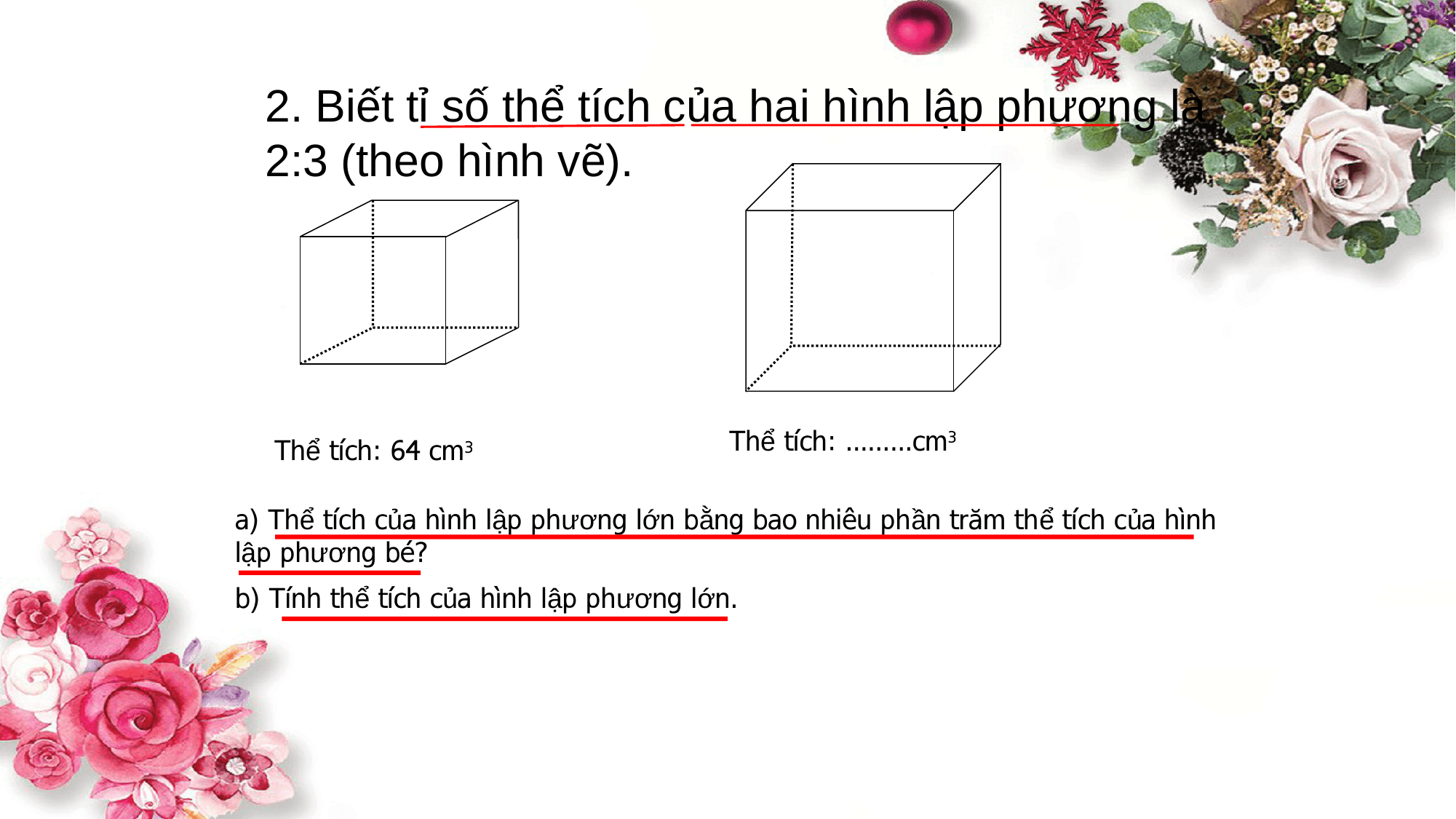

2. Biết tỉ số thể tích của hai hình lập phương là 2:3 (theo hình vẽ).

Thể tích: ………cm3
Thể tích: 64 cm3
a) Thể tích của hình lập phương lớn bằng bao nhiêu phần trăm thể tích của hình lập phương bé?
b) Tính thể tích của hình lập phương lớn.